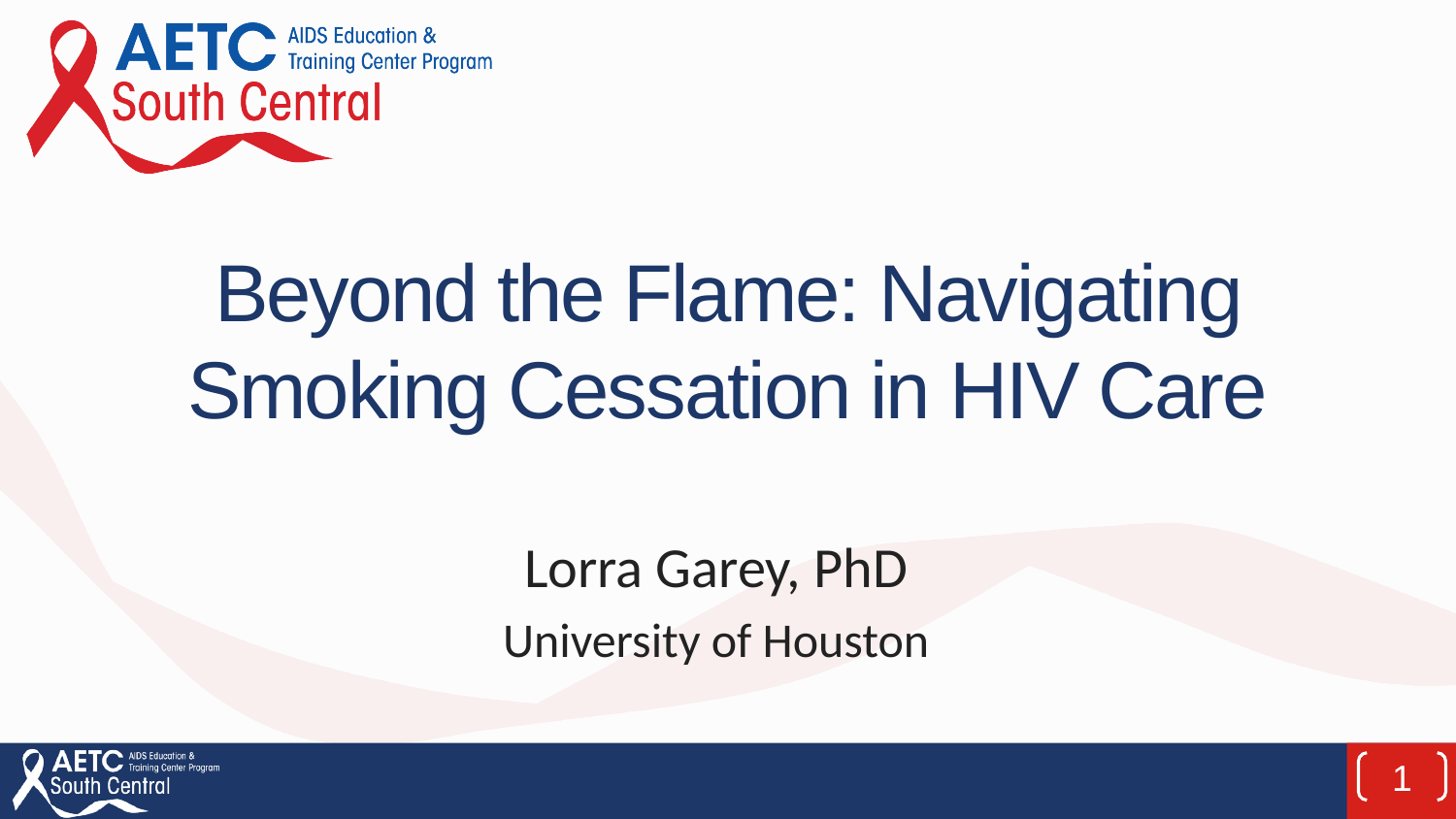

# Beyond the Flame: Navigating Smoking Cessation in HIV Care
Lorra Garey, PhD
University of Houston
1